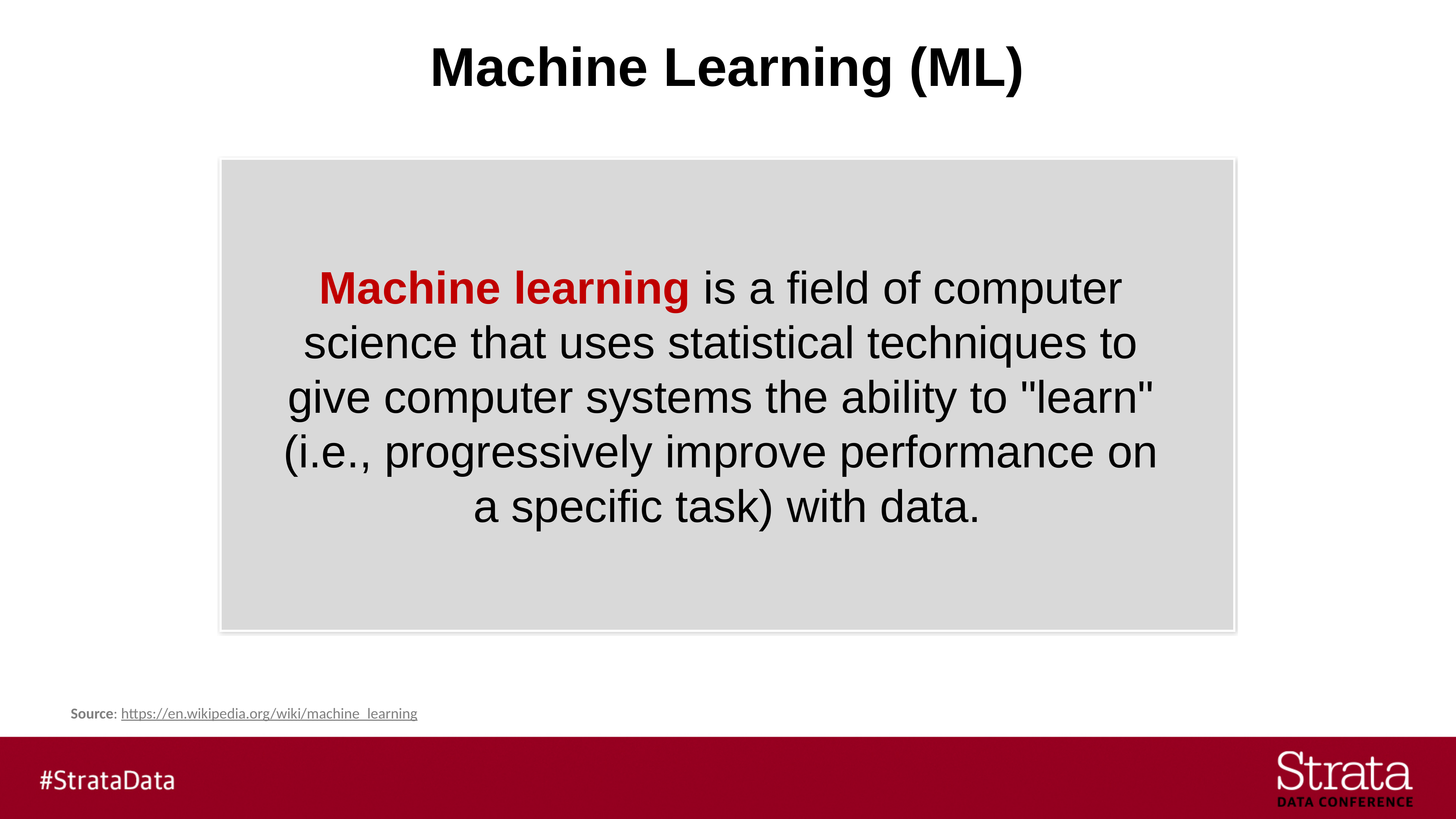

# Machine Learning (ML)
Machine learning is a field of computer
science that uses statistical techniques to
give computer systems the ability to "learn"
(i.e., progressively improve performance on
a specific task) with data.
Source: https://en.wikipedia.org/wiki/machine_learning